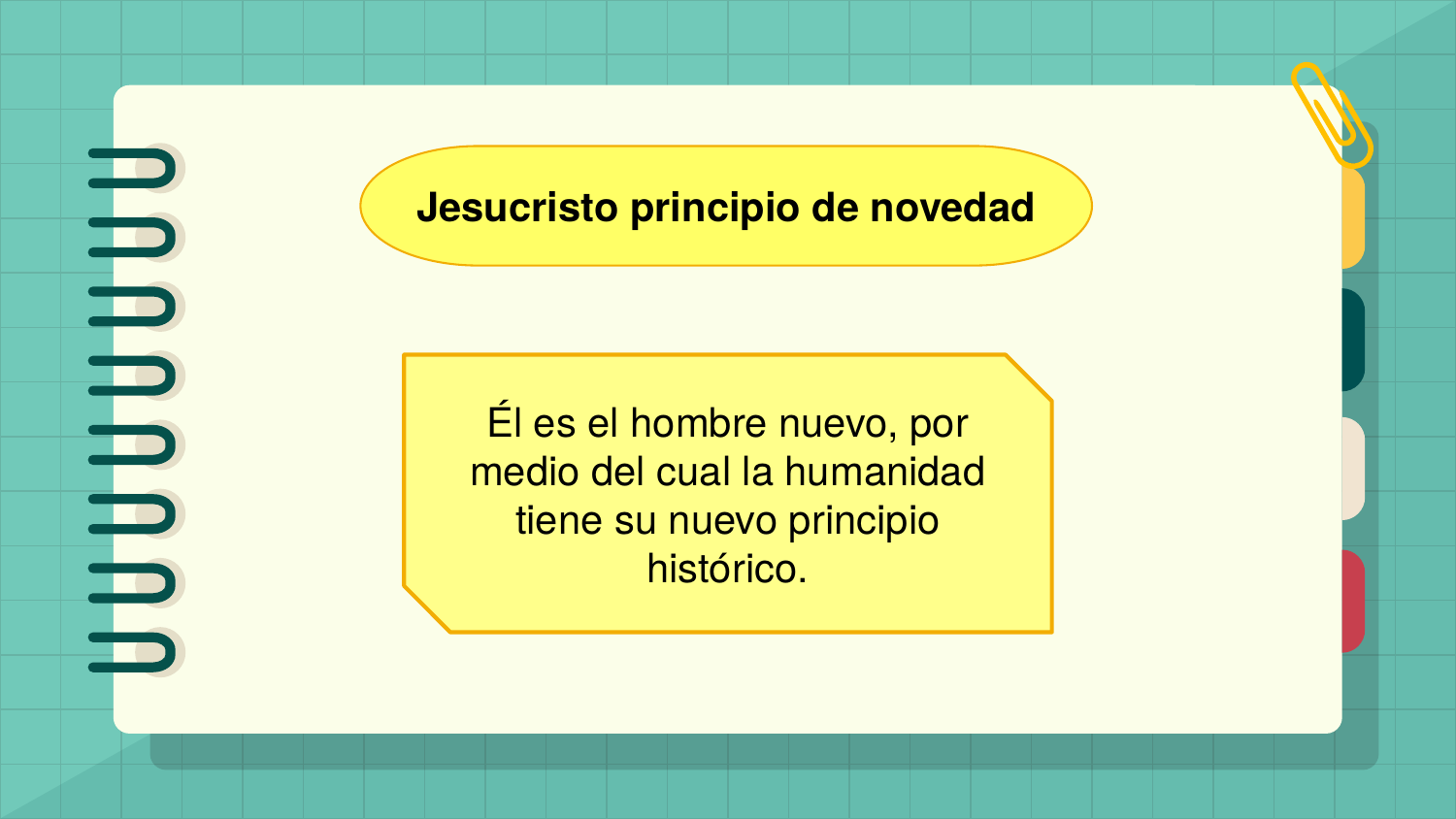

Jesucristo principio de novedad
Él es el hombre nuevo, por medio del cual la humanidad tiene su nuevo principio histórico.